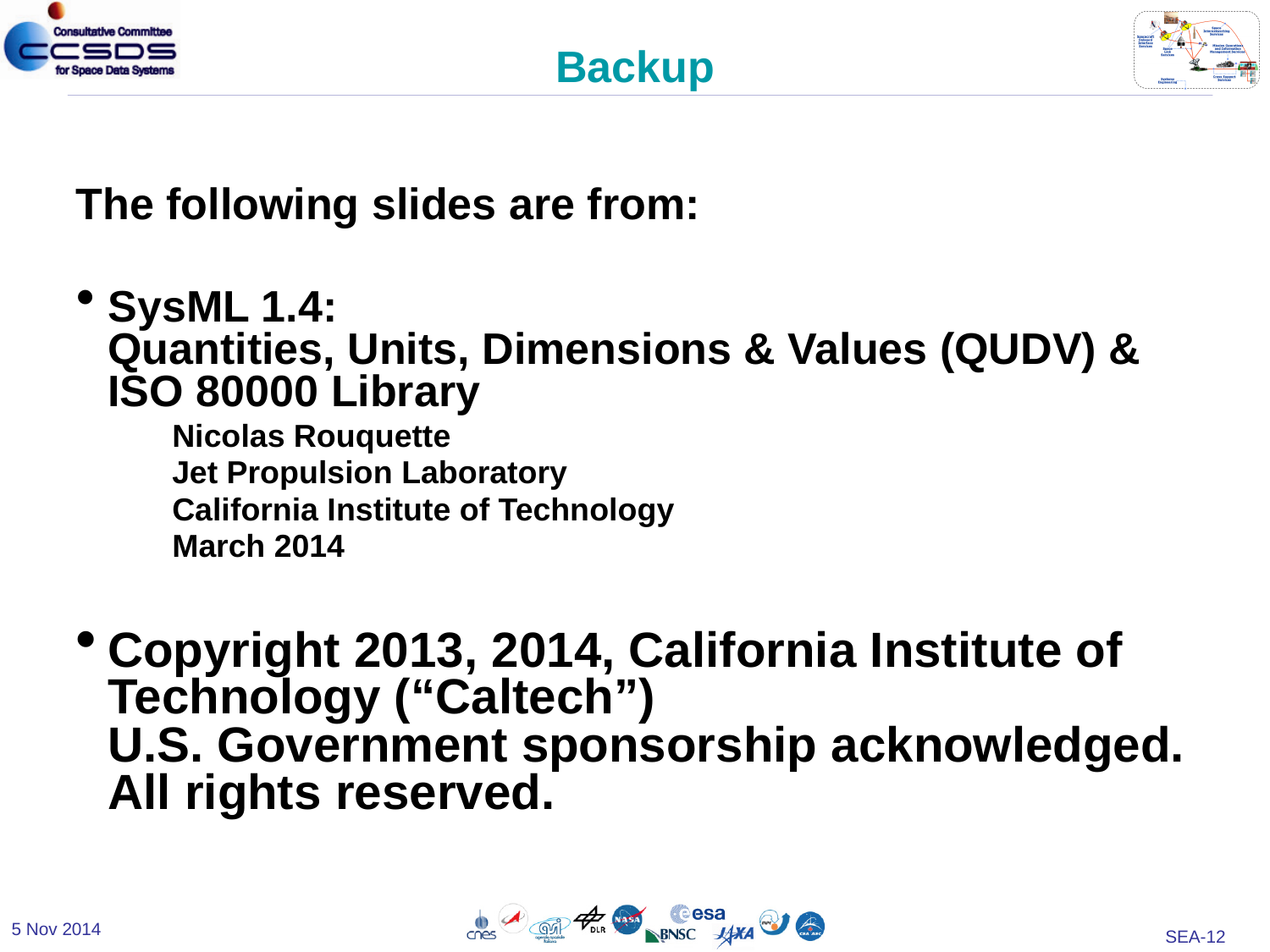

# Backup
The following slides are from:

SysML 1.4:
Quantities, Units, Dimensions & Values (QUDV) & ISO 80000 Library
Nicolas Rouquette
Jet Propulsion Laboratory
California Institute of Technology
March 2014

Copyright 2013, 2014, California Institute of Technology (“Caltech”)
U.S. Government sponsorship acknowledged. All rights reserved.

5 Nov 2014